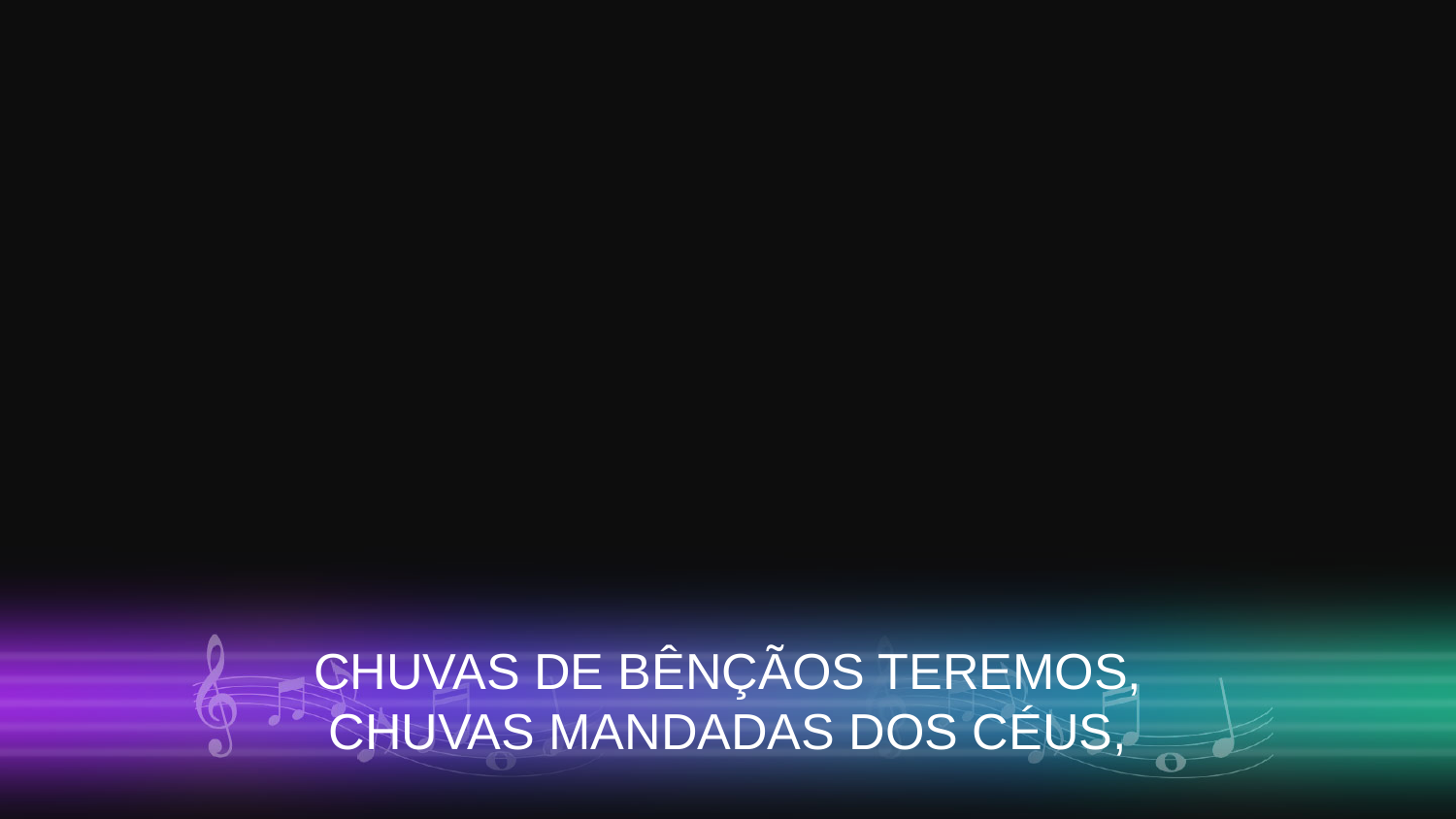

CHUVAS DE BÊNÇÃOS TEREMOS,
CHUVAS MANDADAS DOS CÉUS,